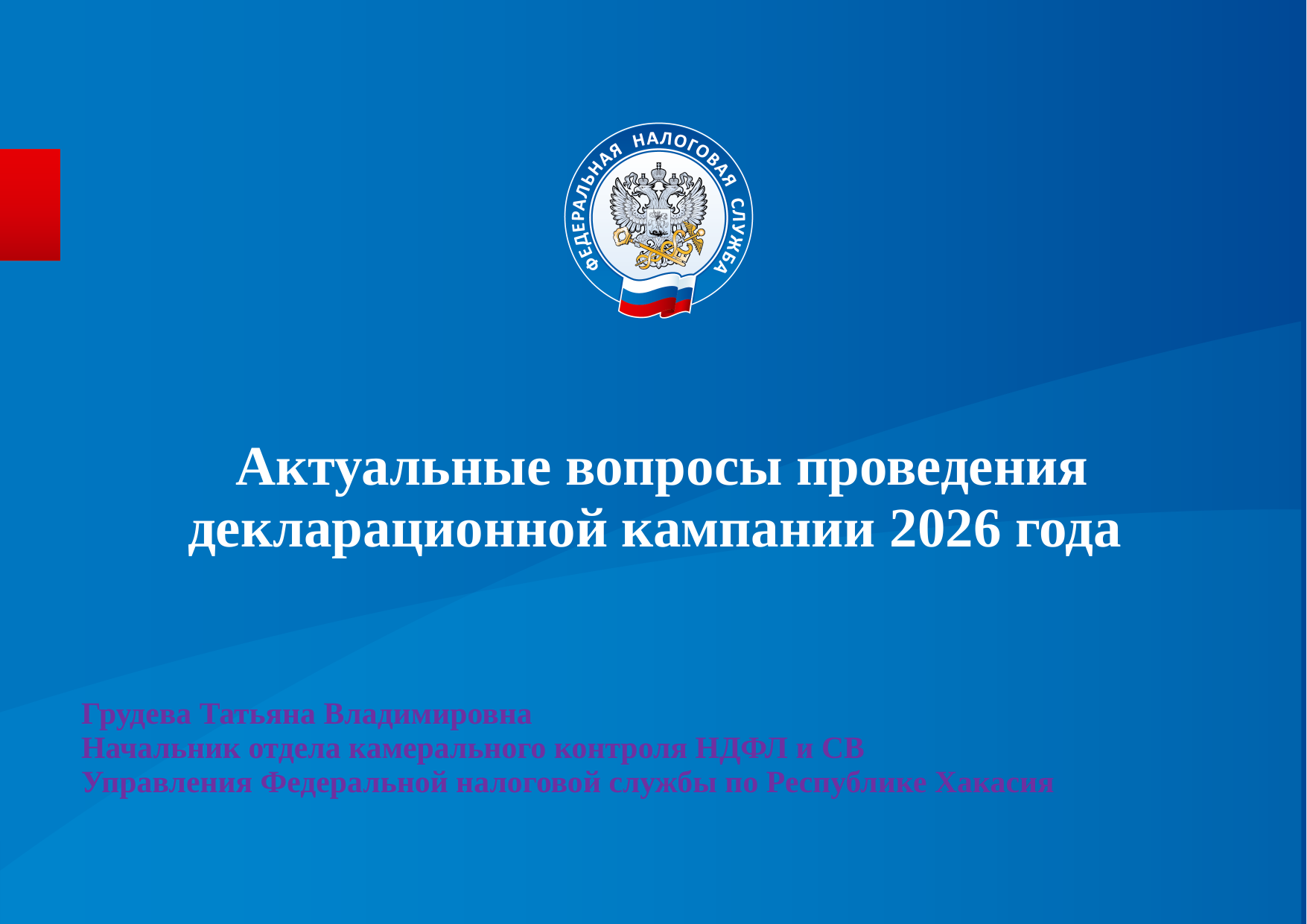

# Актуальные вопросы проведения декларационной кампании 2026 года

Грудева Татьяна Владимировна
Начальник отдела камерального контроля НДФЛ и СВ
Управления Федеральной налоговой службы по Республике Хакасия